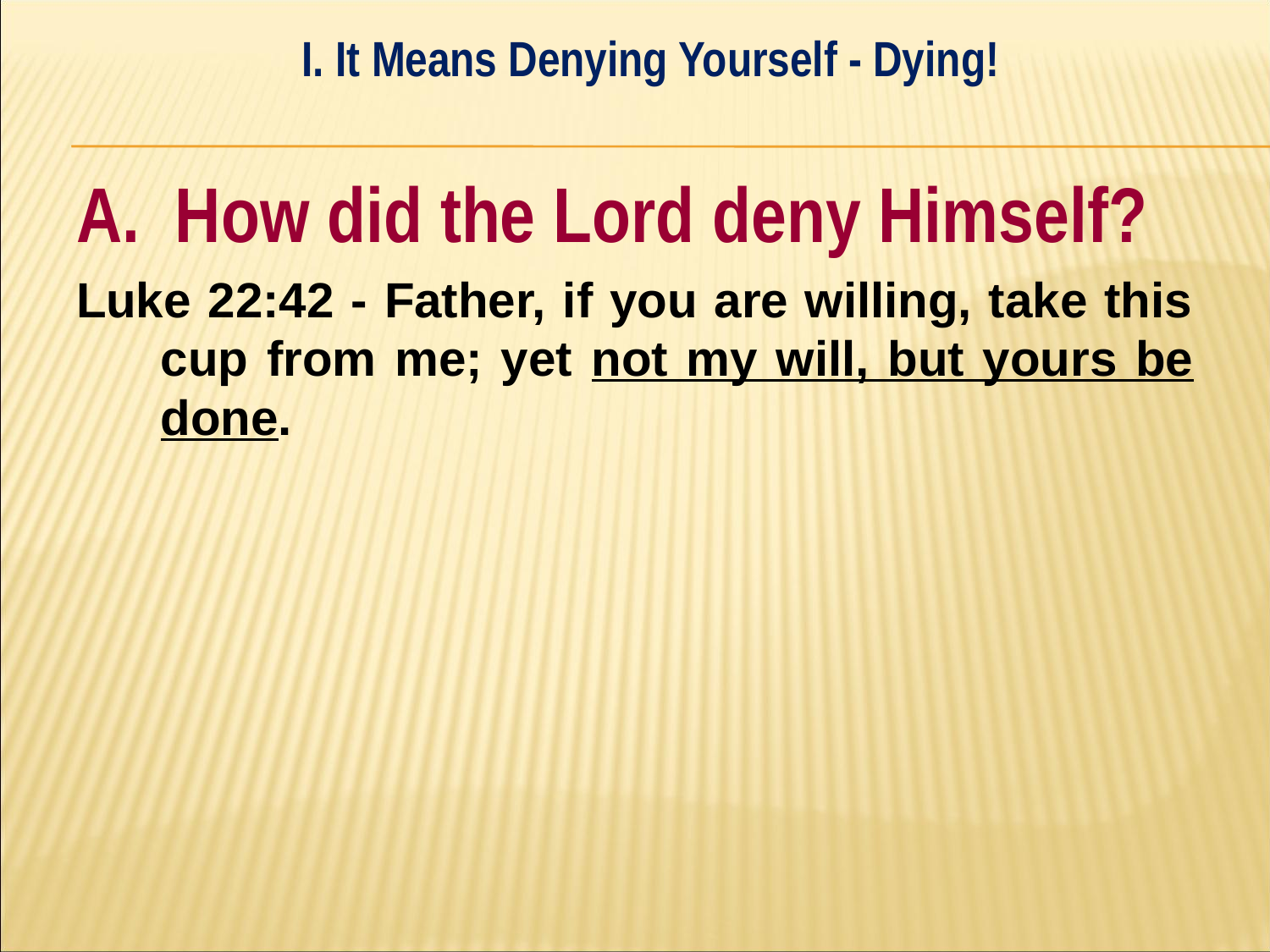

I. It Means Denying Yourself - Dying!
#
A.  How did the Lord deny Himself?
Luke 22:42 - Father, if you are willing, take this cup from me; yet not my will, but yours be done.